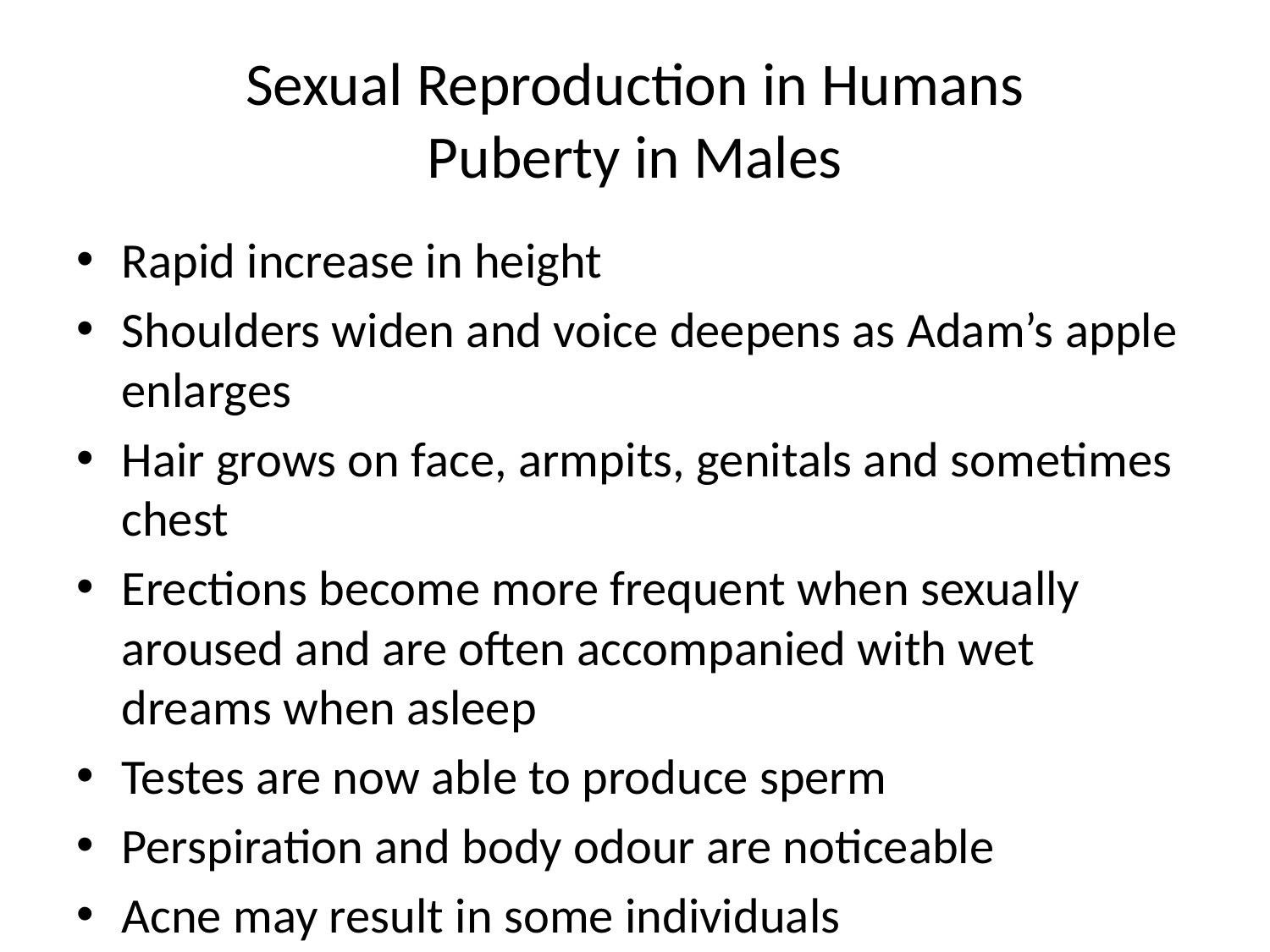

# Sexual Reproduction in Humans Puberty in Males
Rapid increase in height
Shoulders widen and voice deepens as Adam’s apple enlarges
Hair grows on face, armpits, genitals and sometimes chest
Erections become more frequent when sexually aroused and are often accompanied with wet dreams when asleep
Testes are now able to produce sperm
Perspiration and body odour are noticeable
Acne may result in some individuals